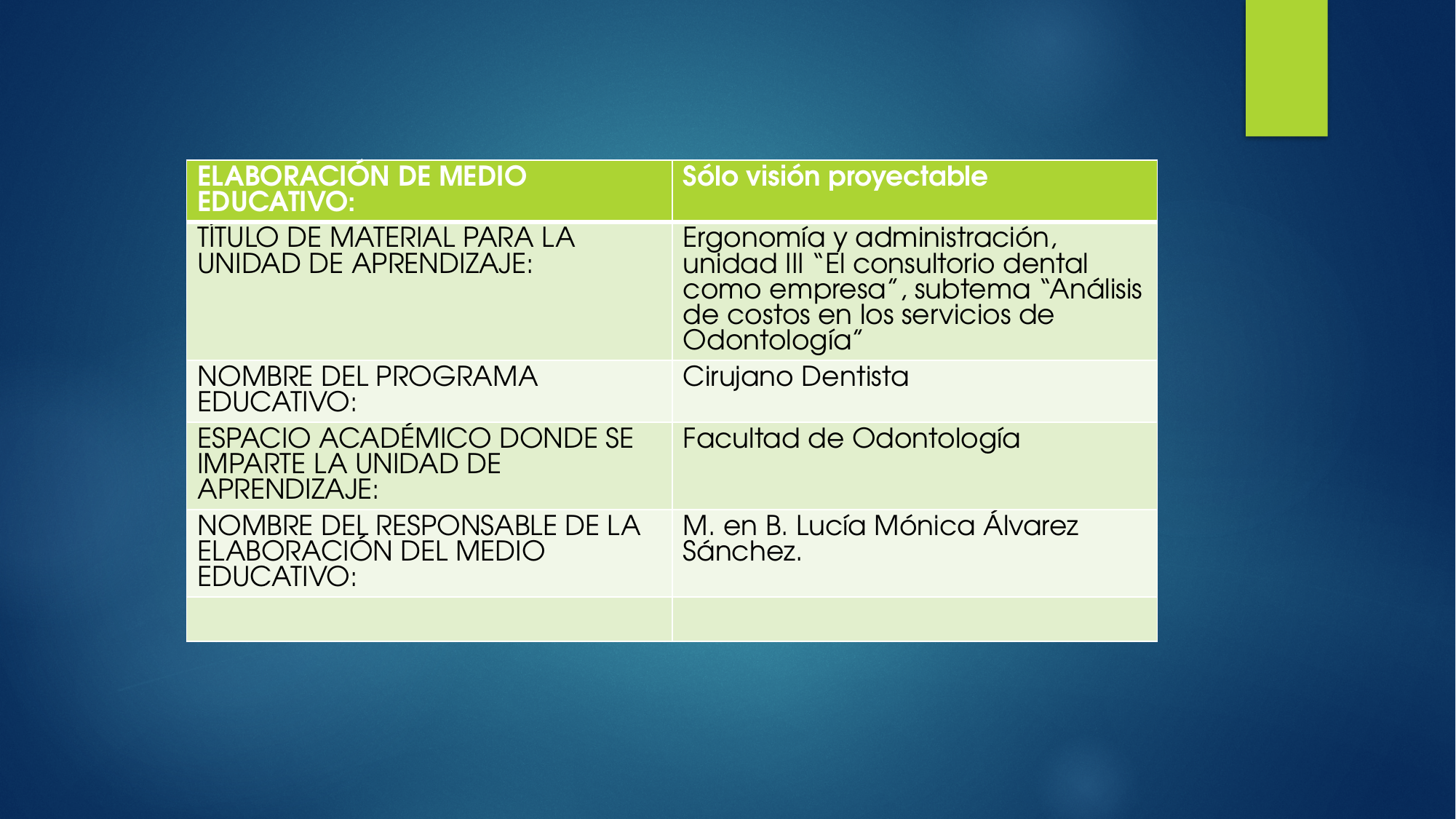

| ELABORACIÓN DE MEDIO EDUCATIVO: | Sólo visión proyectable |
| --- | --- |
| TÍTULO DE MATERIAL PARA LA UNIDAD DE APRENDIZAJE: | Ergonomía y administración, unidad III “El consultorio dental como empresa”, subtema “Análisis de costos en los servicios de Odontología” |
| NOMBRE DEL PROGRAMA EDUCATIVO: | Cirujano Dentista |
| ESPACIO ACADÉMICO DONDE SE IMPARTE LA UNIDAD DE APRENDIZAJE: | Facultad de Odontología |
| NOMBRE DEL RESPONSABLE DE LA ELABORACIÓN DEL MEDIO EDUCATIVO: | M. en B. Lucía Mónica Álvarez Sánchez. |
|  |  |